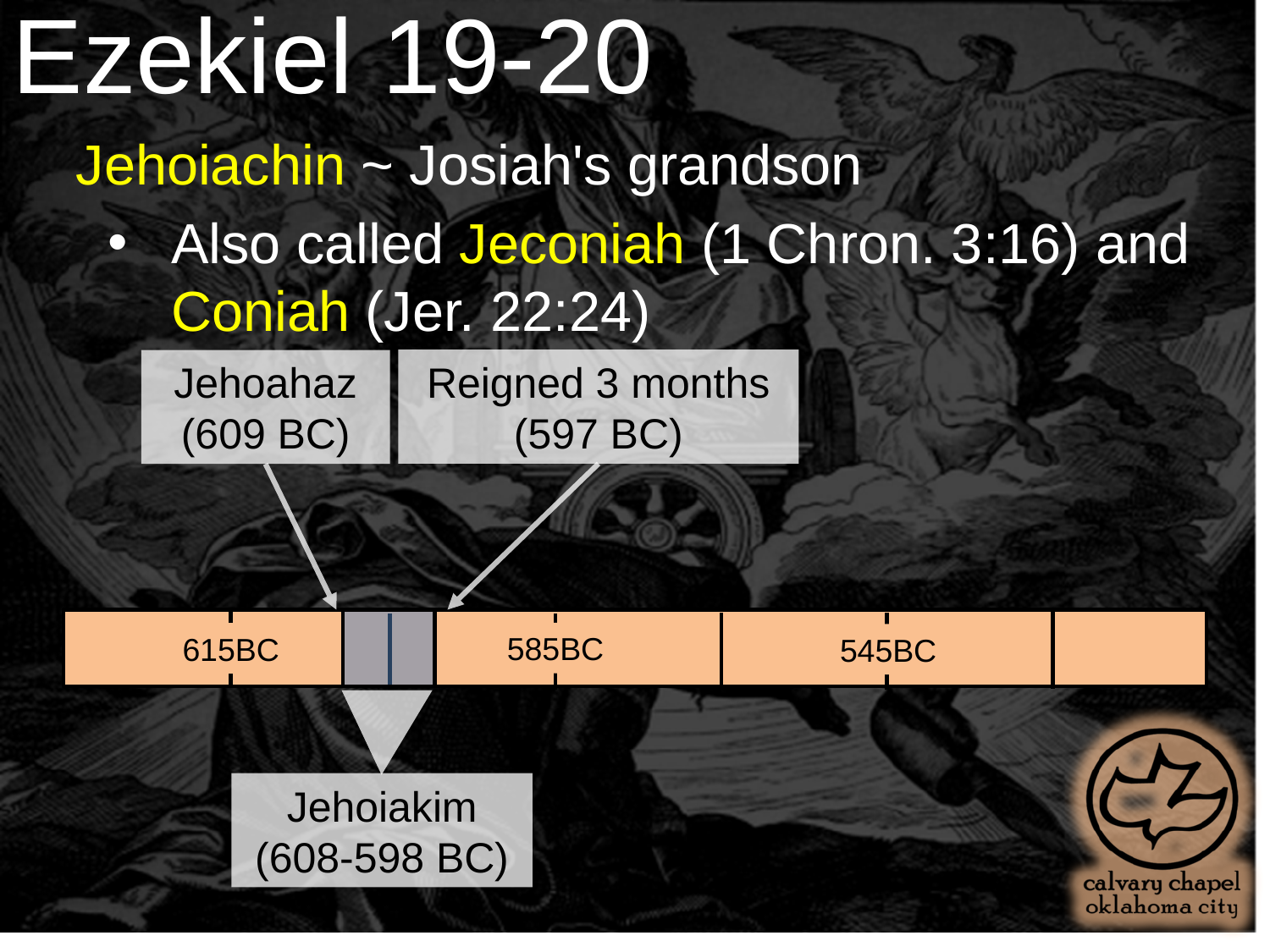

Ezekiel 19-20
Jehoiachin ~ Josiah's grandson
Also called Jeconiah (1 Chron. 3:16) and Coniah (Jer. 22:24)
Reigned 3 months (597 BC)
Jehoahaz
(609 BC)

585BC
615BC
545BC

Jehoiakim (608-598 BC)